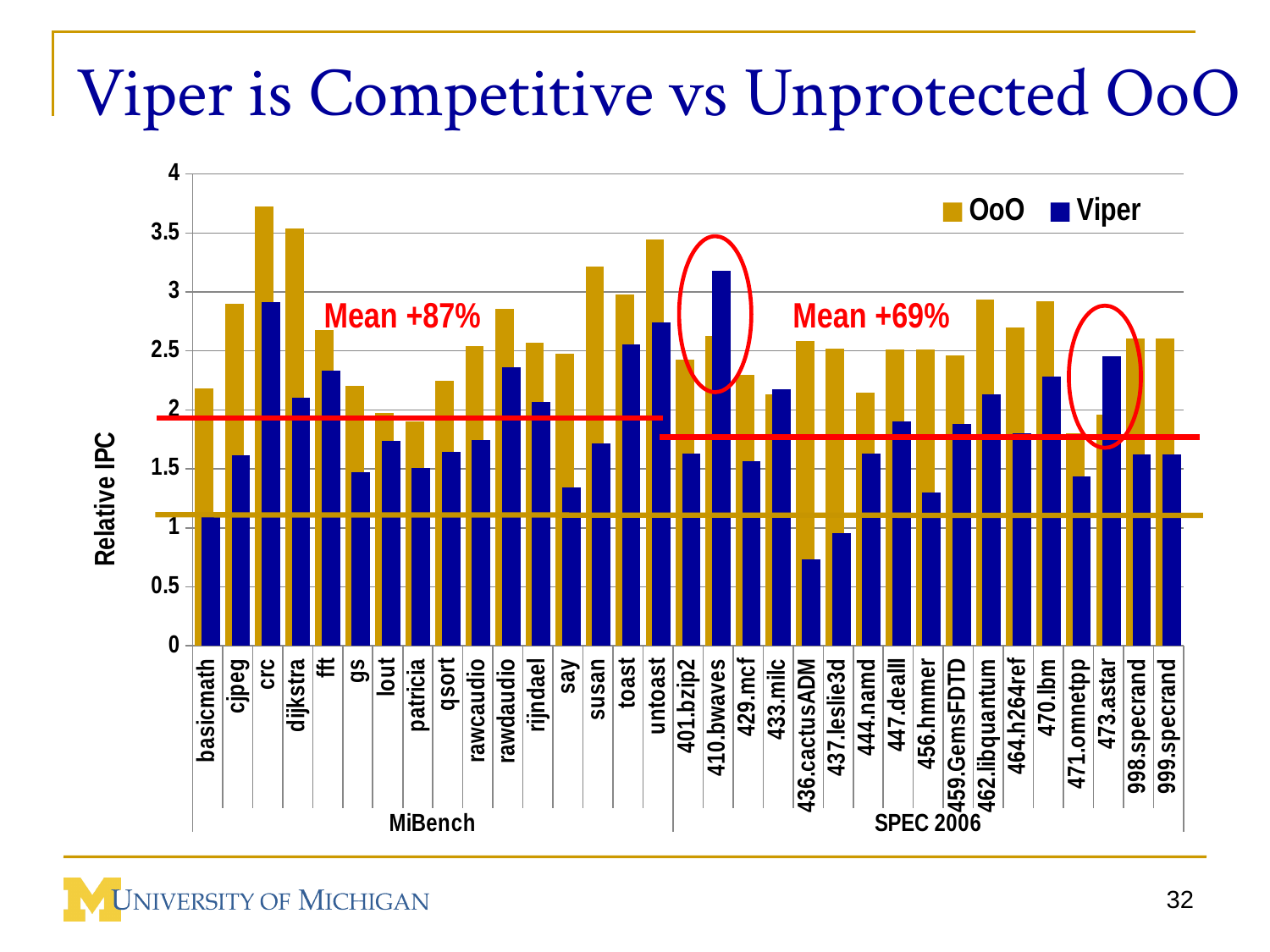

# Viper is Competitive vs Unprotected OoO

### Chart

| Category | OoO | Viper |
|---|---|---|
| basicmath | 2.1822686083386205 | 1.121475670337814 |
| cjpeg | 2.897942881943598 | 1.6120227555372888 |
| crc | 3.726852473755493 | 2.913257252197992 |
| dijkstra | 3.5372162926226984 | 2.1046503990024186 |
| fft | 2.6787326648692913 | 2.3345439814946554 |
| gs | 2.206753104760936 | 1.4707315641323748 |
| lout | 1.9711494146925985 | 1.7348801362917297 |
| patricia | 1.901130754965993 | 1.5083945015534954 |
| qsort | 2.2452728708440497 | 1.6464150573070306 |
| rawcaudio | 2.543332632247616 | 1.7412069188798103 |
| rawdaudio | 2.854744479533757 | 2.359223028323965 |
| rijndael | 2.567892669218367 | 2.0688204742813587 |
| say | 2.479963221297697 | 1.3443906297971702 |
| susan | 3.2137093205451306 | 1.71698536205191 |
| toast | 2.975229063604757 | 2.5565238003544266 |
| untoast | 3.4479539246941777 | 2.7427445040782543 |
| 401.bzip2 | 2.4240633137284426 | 1.6322098757085535 |
| 410.bwaves | 2.628677484816558 | 3.1769153447173384 |
| 429.mcf | 2.294775849862508 | 1.5657144070213858 |
| 433.milc | 2.129335398663278 | 2.177604692949349 |
| 436.cactusADM | 2.584648683341206 | 0.7327716832472476 |
| 437.leslie3d | 2.5183265098546617 | 0.9522522220048067 |
| 444.namd | 2.149804682231047 | 1.6280760683302344 |
| 447.dealII | 2.515799764274881 | 1.8999396939821245 |
| 456.hmmer | 2.5125252494974637 | 1.2976814497774478 |
| 459.GemsFDTD | 2.4622159112570725 | 1.879253969471091 |
| 462.libquantum | 2.937327041513759 | 2.1339703459248844 |
| 464.h264ref | 2.6957498662781383 | 1.8019930624932927 |
| 470.lbm | 2.9245889319054648 | 2.2858474454388253 |
| 471.omnetpp | 1.802544784058725 | 1.437760586669752 |
| 473.astar | 1.9595537308160182 | 2.4561967816370287 |
| 998.specrand | 2.60527952561059 | 1.625884089775826 |
| 999.specrand | 2.605279525610585 | 1.625884089775826 |
Mean +87%
Mean +69%

32